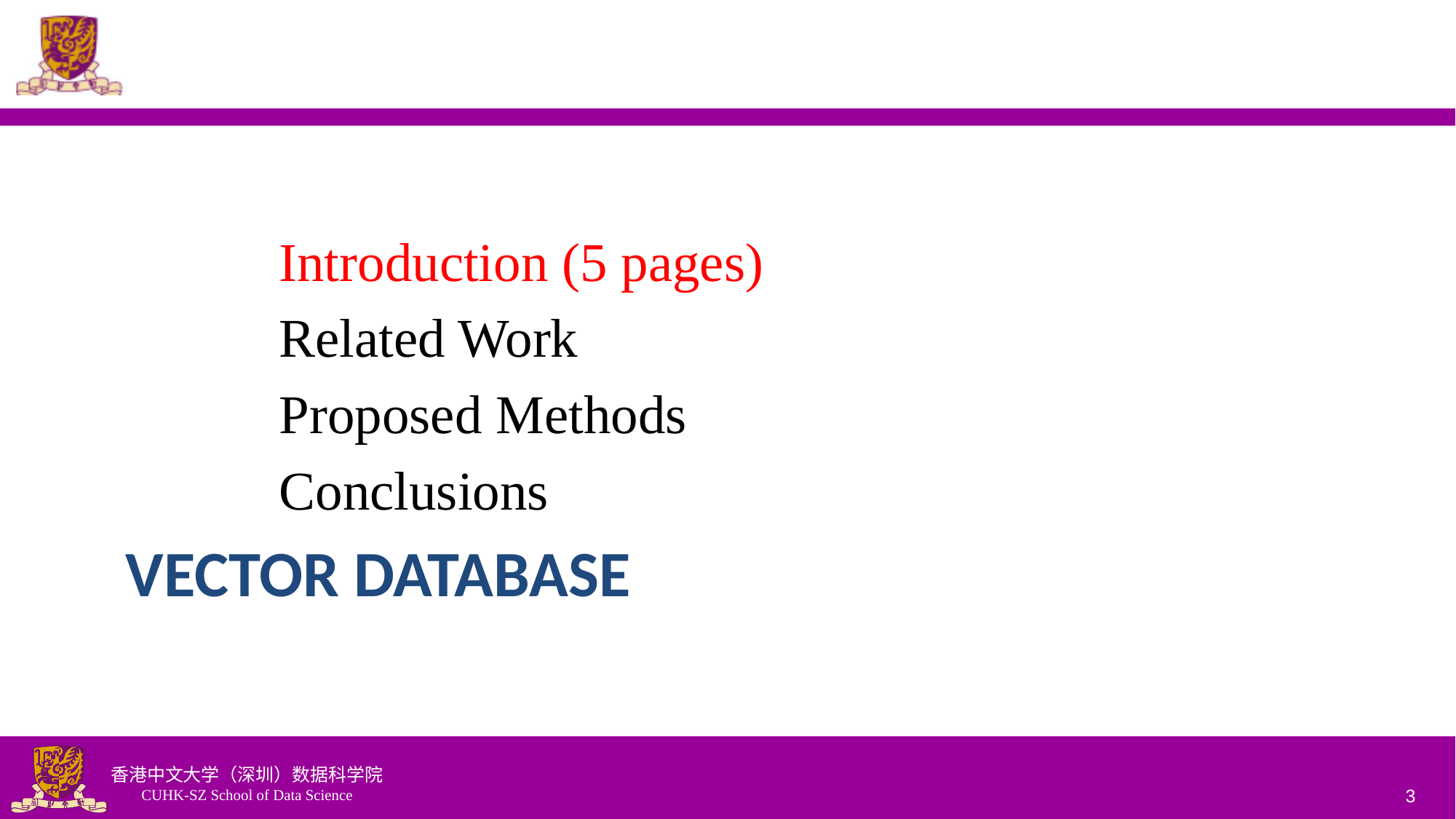

Introduction (5 pages)
Related Work
Proposed Methods
Conclusions
# Vector database
3